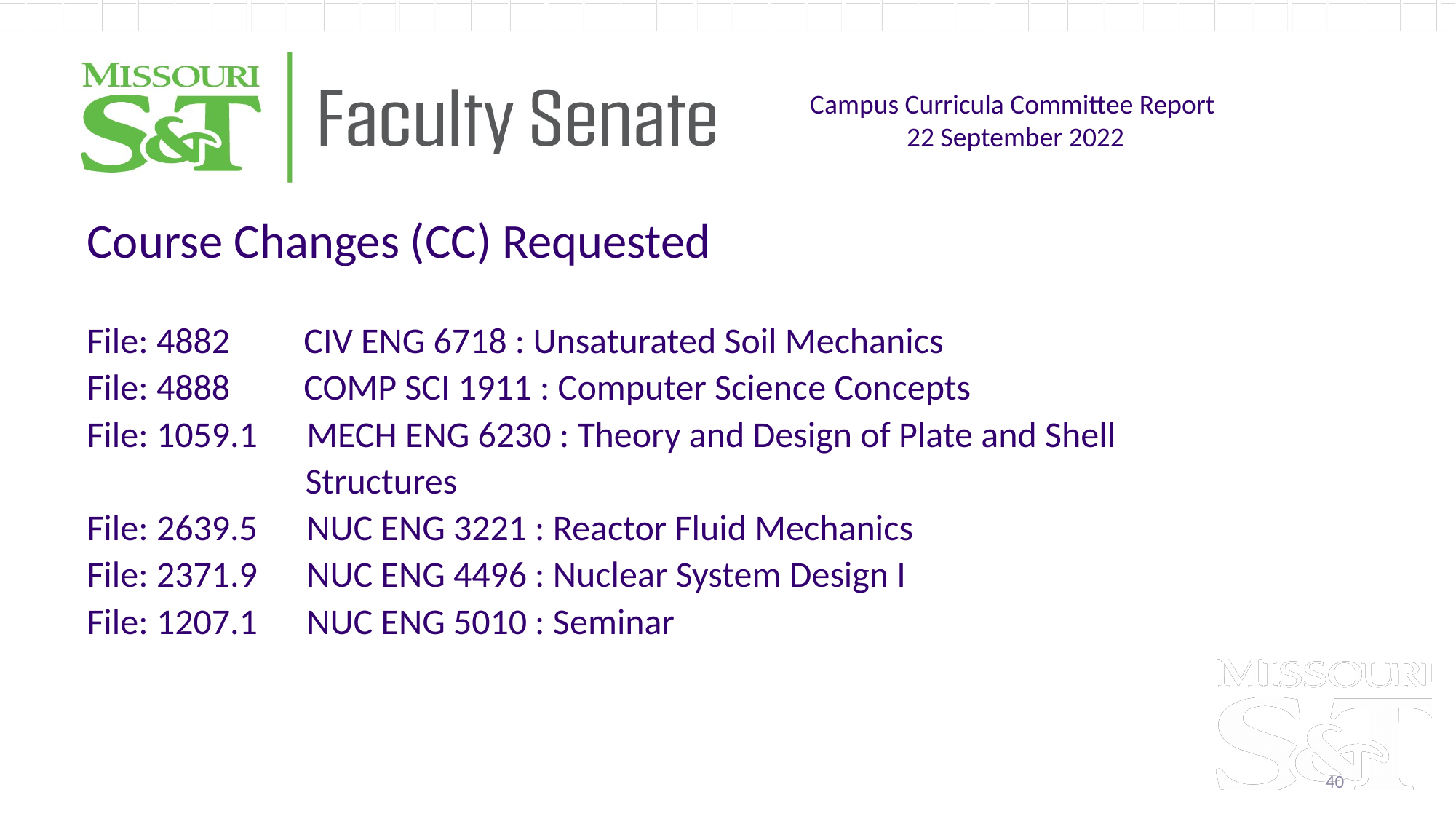

Campus Curricula Committee Report
22 September 2022

Course Changes (CC) Requested

File: 4882         CIV ENG 6718 : Unsaturated Soil Mechanics
File: 4888         COMP SCI 1911 : Computer Science Concepts
File: 1059.1      MECH ENG 6230 : Theory and Design of Plate and Shell 			Structures
File: 2639.5      NUC ENG 3221 : Reactor Fluid Mechanics
File: 2371.9      NUC ENG 4496 : Nuclear System Design I
File: 1207.1      NUC ENG 5010 : Seminar

40